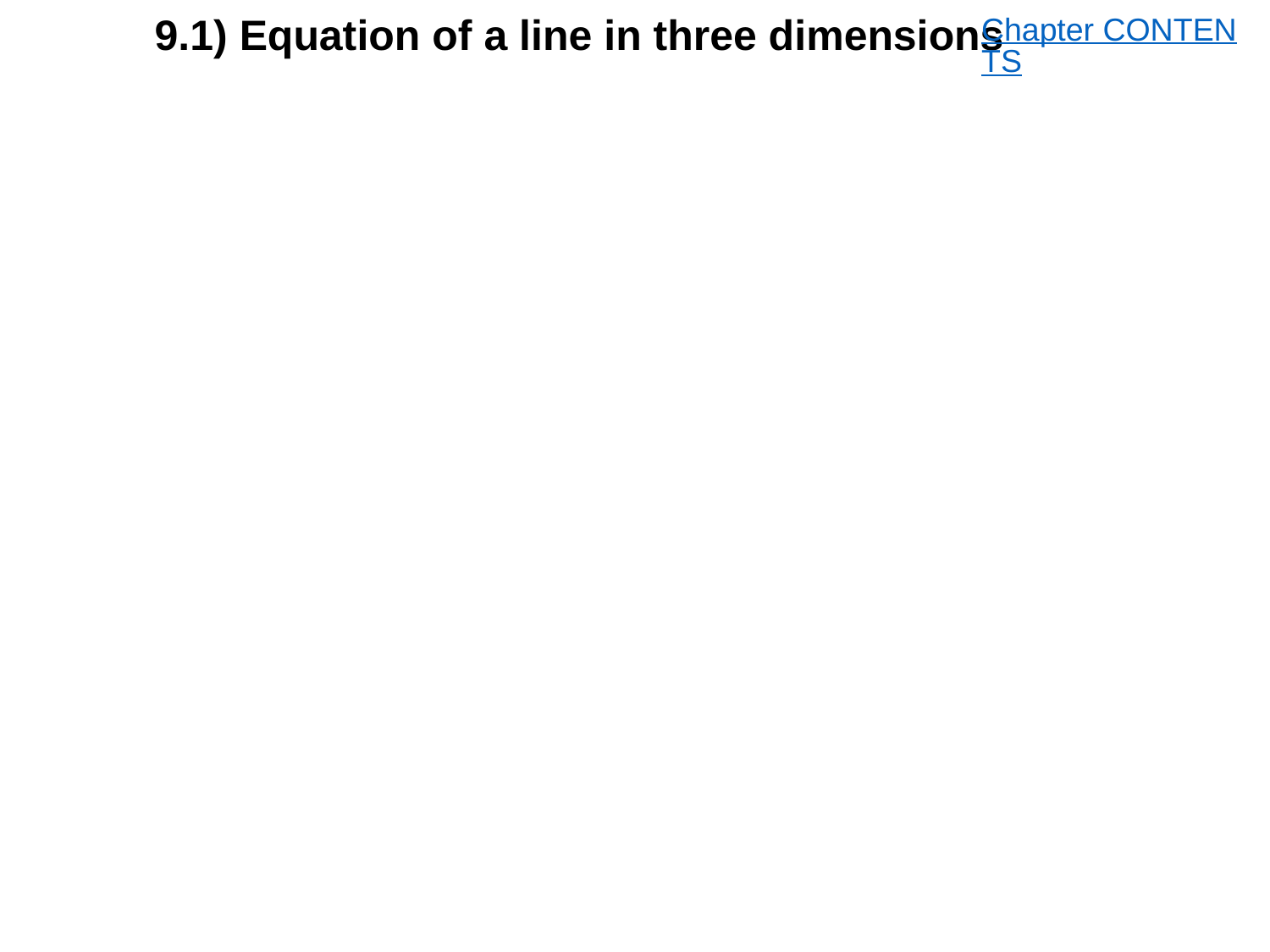

# 9.1) Equation of a line in three dimensions
Chapter CONTENTS